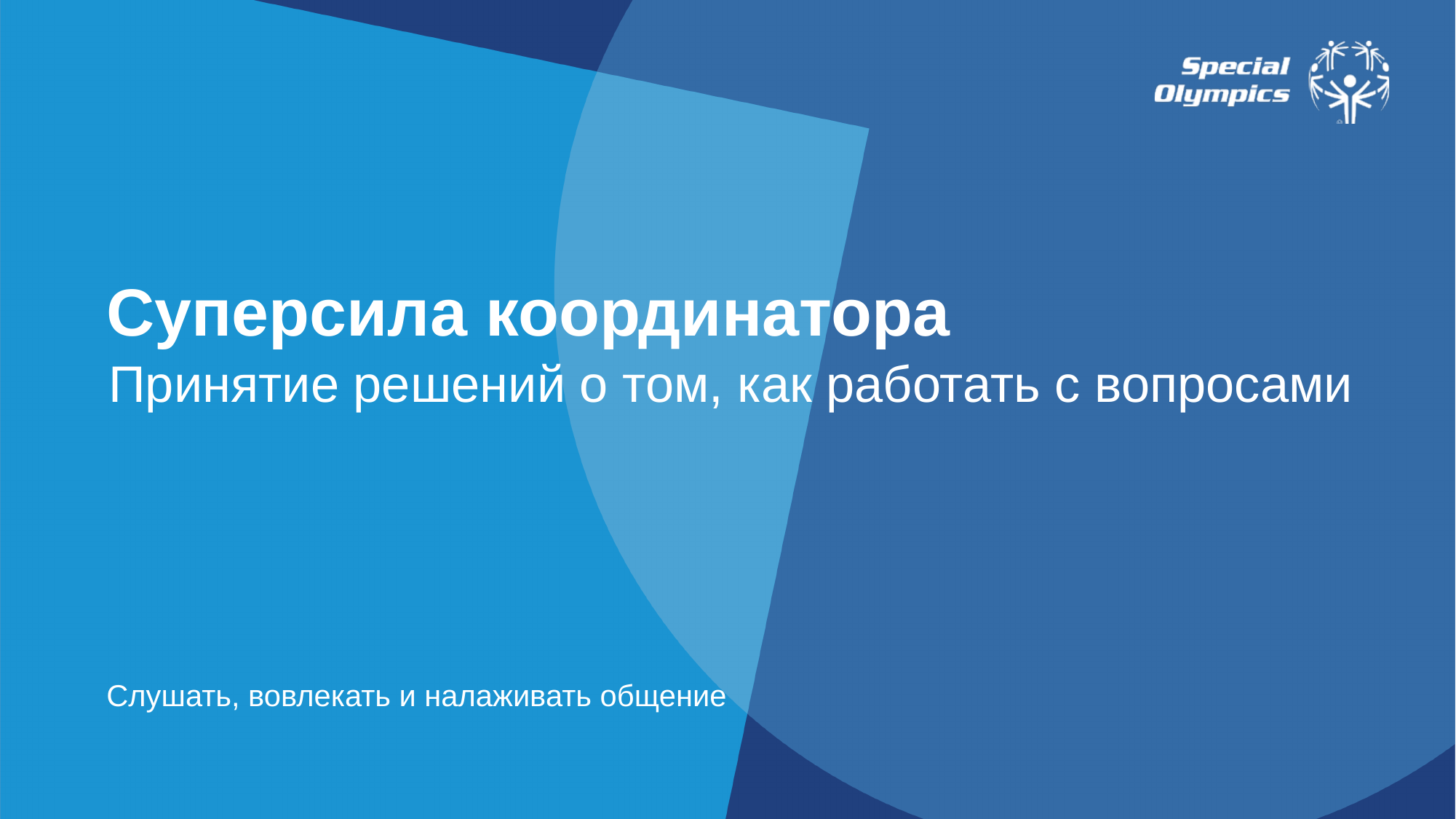

Суперсила координатора
Принятие решений о том, как работать с вопросами
Слушать, вовлекать и налаживать общение